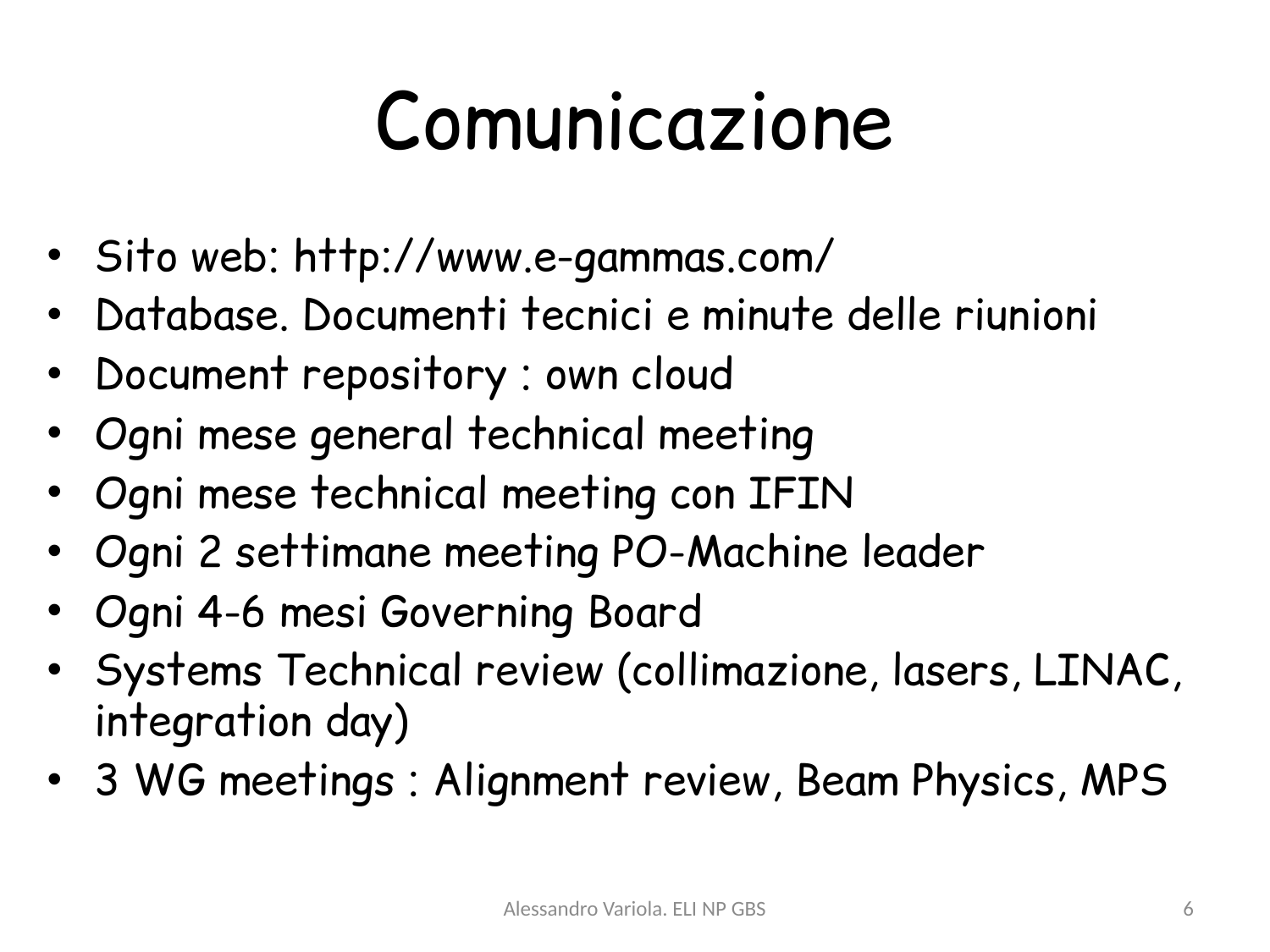

# Comunicazione
Sito web: http://www.e-gammas.com/
Database. Documenti tecnici e minute delle riunioni
Document repository : own cloud
Ogni mese general technical meeting
Ogni mese technical meeting con IFIN
Ogni 2 settimane meeting PO-Machine leader
Ogni 4-6 mesi Governing Board
Systems Technical review (collimazione, lasers, LINAC, integration day)
3 WG meetings : Alignment review, Beam Physics, MPS

Alessandro Variola. ELI NP GBS
6